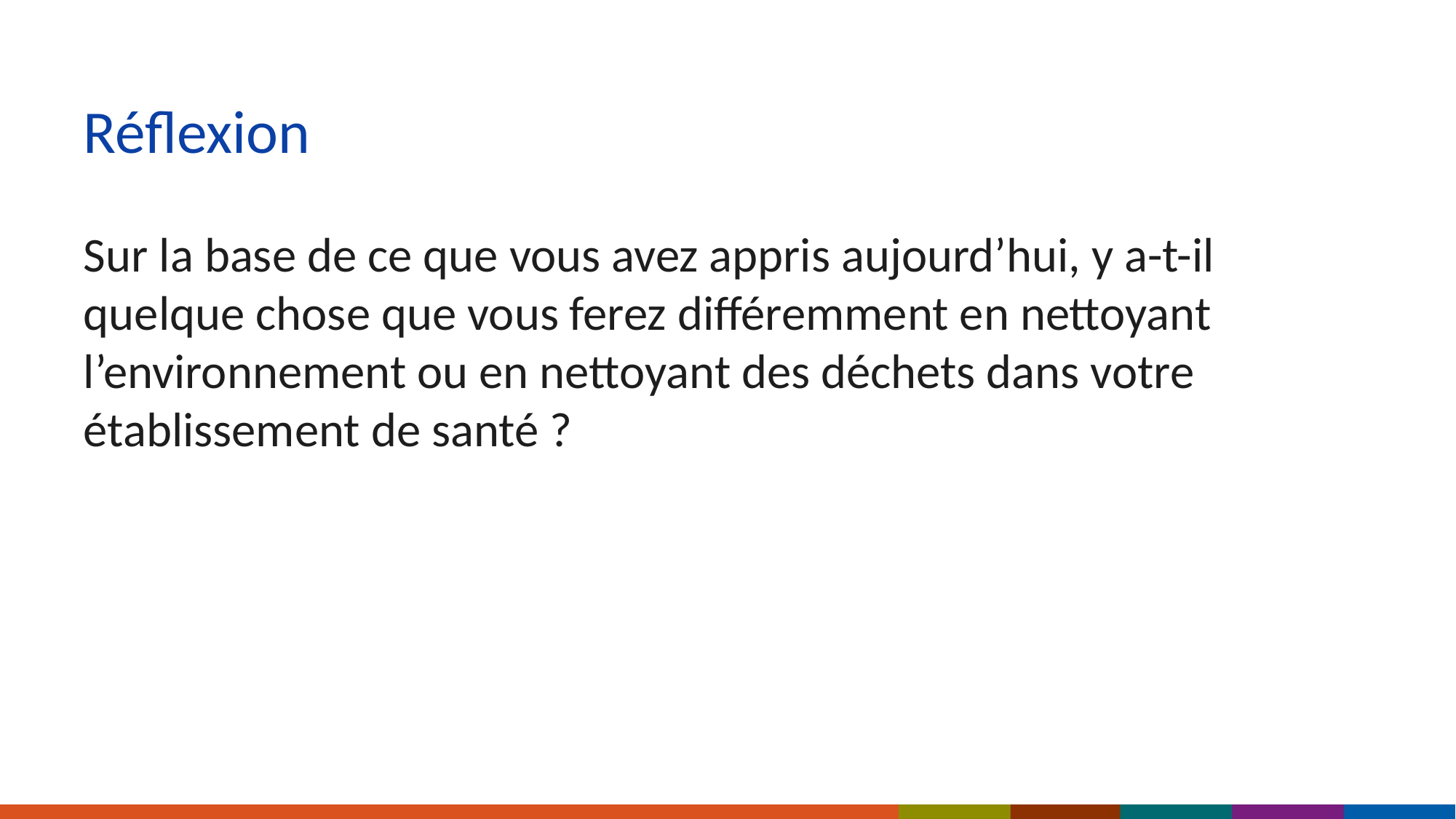

# Réflexion
Sur la base de ce que vous avez appris aujourd’hui, y a-t-il quelque chose que vous ferez différemment en nettoyant l’environnement ou en nettoyant des déchets dans votre établissement de santé ?